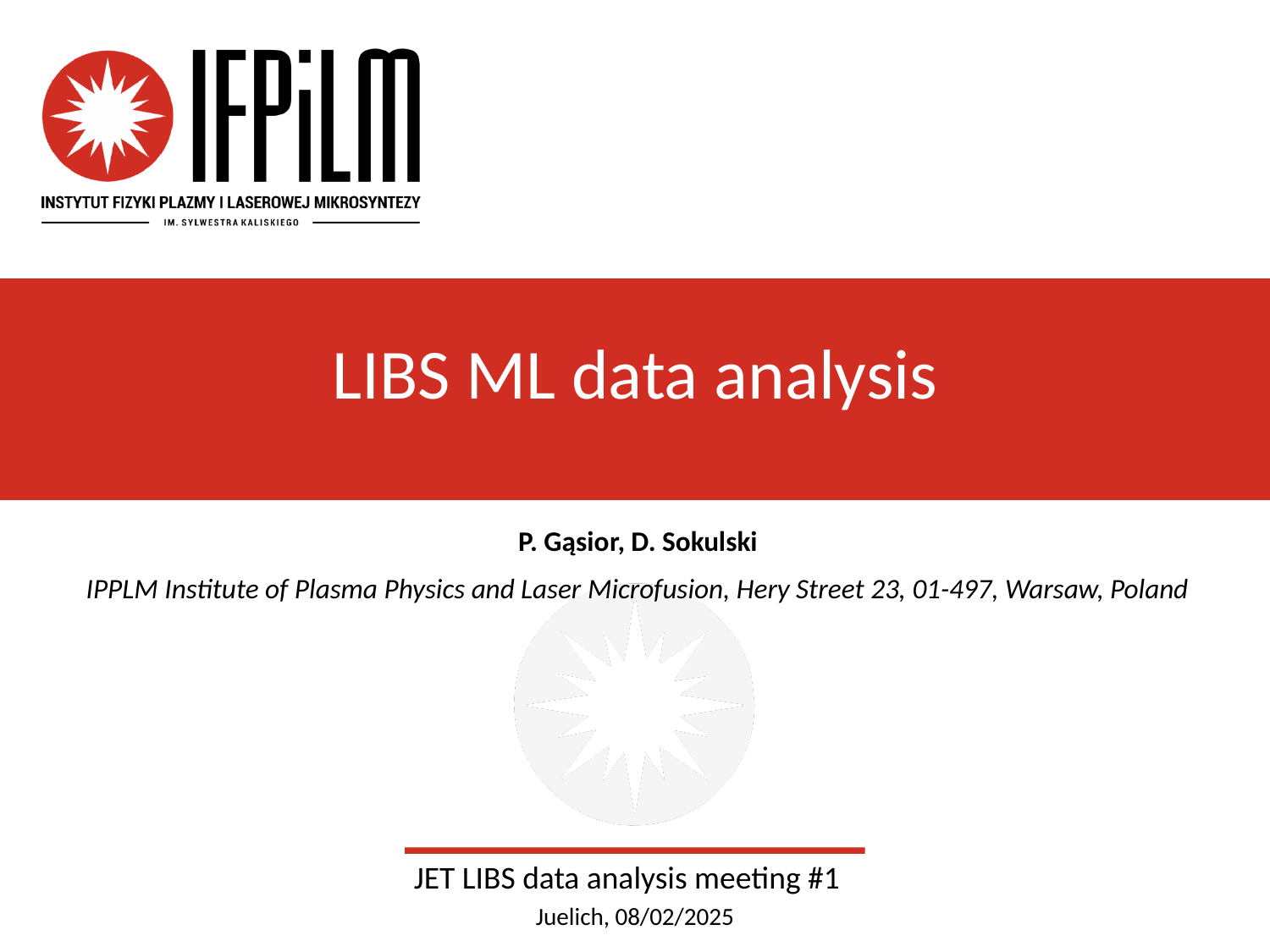

# LIBS ML data analysis
P. Gąsior, D. Sokulski
IPPLM Institute of Plasma Physics and Laser Microfusion, Hery Street 23, 01-497, Warsaw, Poland
JET LIBS data analysis meeting #1
Juelich, 08/02/2025